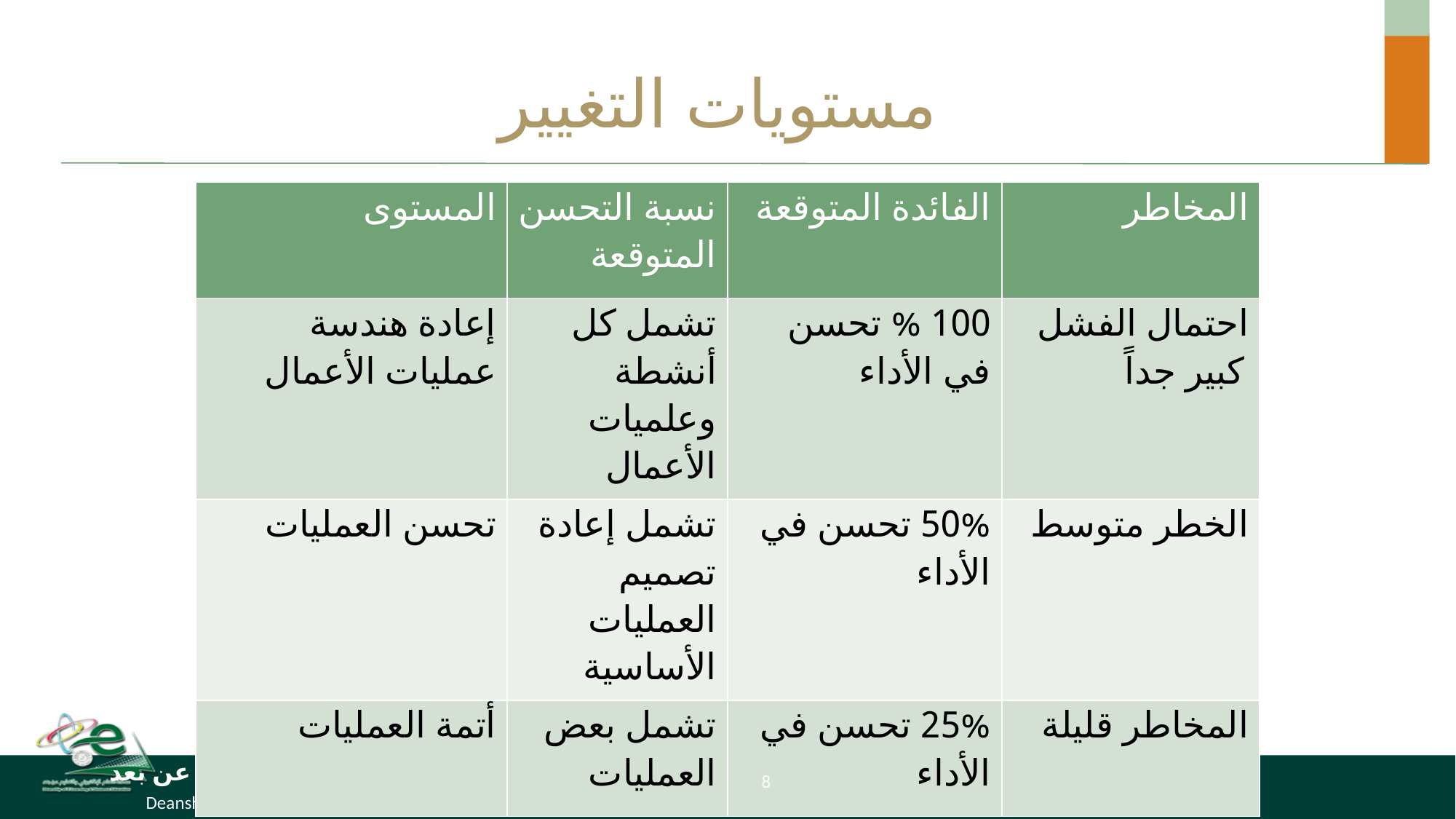

# مستويات التغيير
| المستوى | نسبة التحسن المتوقعة | الفائدة المتوقعة | المخاطر |
| --- | --- | --- | --- |
| إعادة هندسة عمليات الأعمال | تشمل كل أنشطة وعلميات الأعمال | 100 % تحسن في الأداء | احتمال الفشل كبير جداً |
| تحسن العمليات | تشمل إعادة تصميم العمليات الأساسية | 50% تحسن في الأداء | الخطر متوسط |
| أتمة العمليات | تشمل بعض العمليات | 25% تحسن في الأداء | المخاطر قليلة |
8